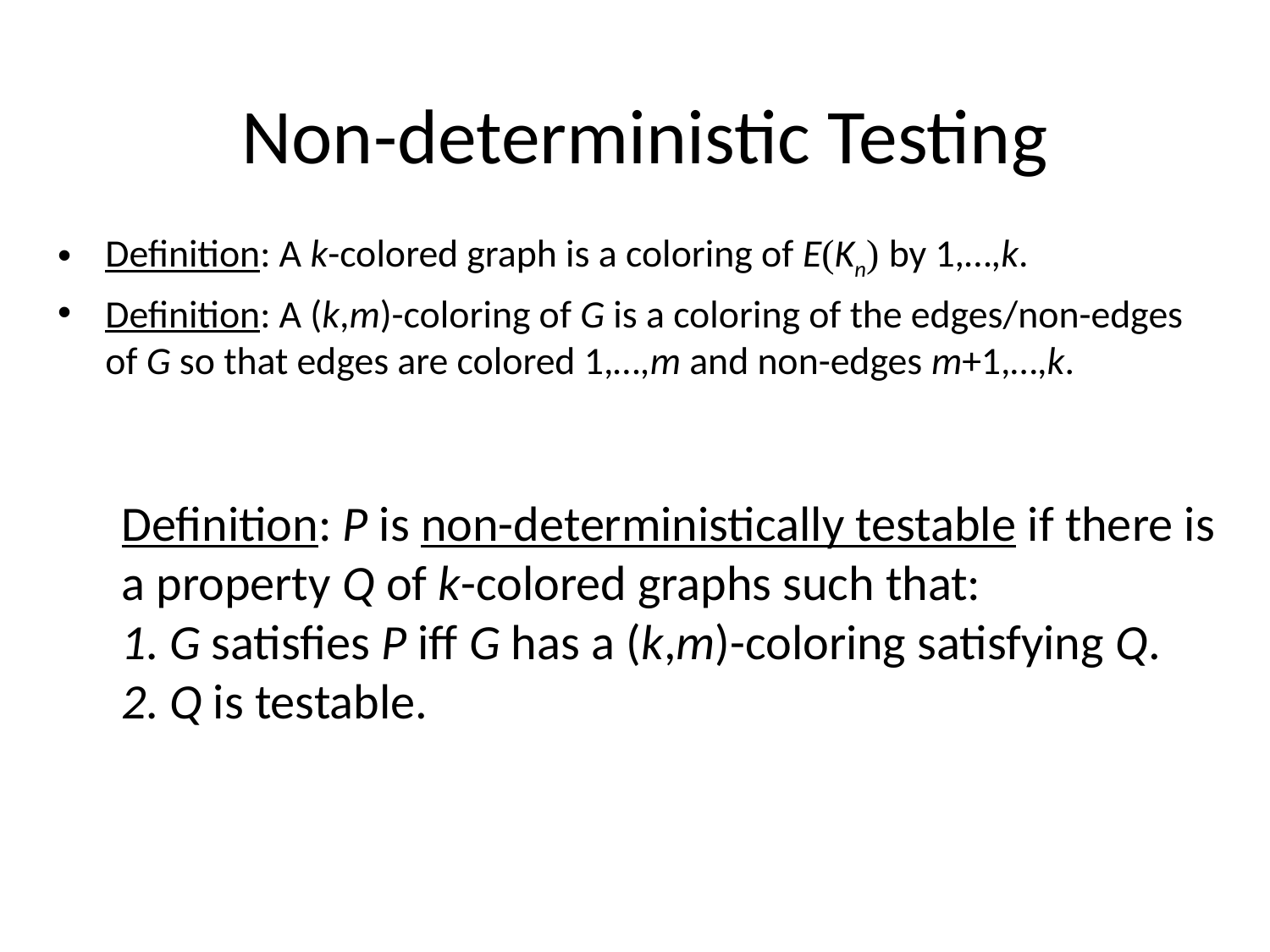

# Non-deterministic Testing
Definition: A k-colored graph is a coloring of E(Kn) by 1,…,k.
Definition: A (k,m)-coloring of G is a coloring of the edges/non-edges of G so that edges are colored 1,…,m and non-edges m+1,…,k.

Definition: P is non-deterministically testable if there is a property Q of k-colored graphs such that:
G satisfies P iff G has a (k,m)-coloring satisfying Q.
Q is testable.